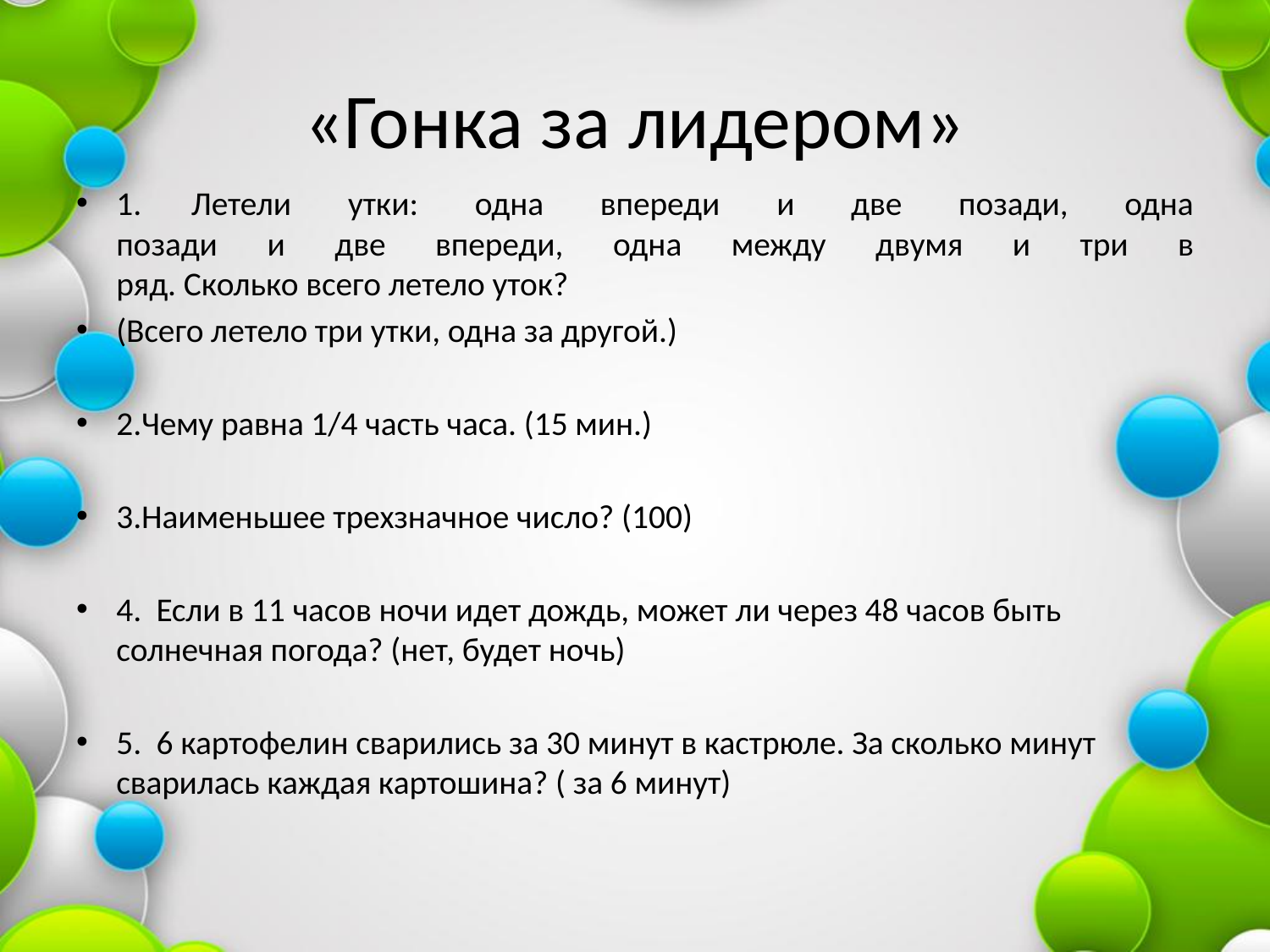

# «Гонка за лидером»
1.	Летели утки: одна впереди и две позади, одна
позади и две впереди, одна между двумя и три в
ряд. Сколько всего летело уток?
(Всего летело три утки, одна за другой.)

2.Чему равна 1/4 часть часа. (15 мин.)

3.Наименьшее трехзначное число? (100)

4.  Если в 11 часов ночи идет дождь, может ли через 48 часов быть солнечная погода? (нет, будет ночь)

5.  6 картофелин сварились за 30 минут в кастрюле. За сколько минут сварилась каждая картошина? ( за 6 минут)